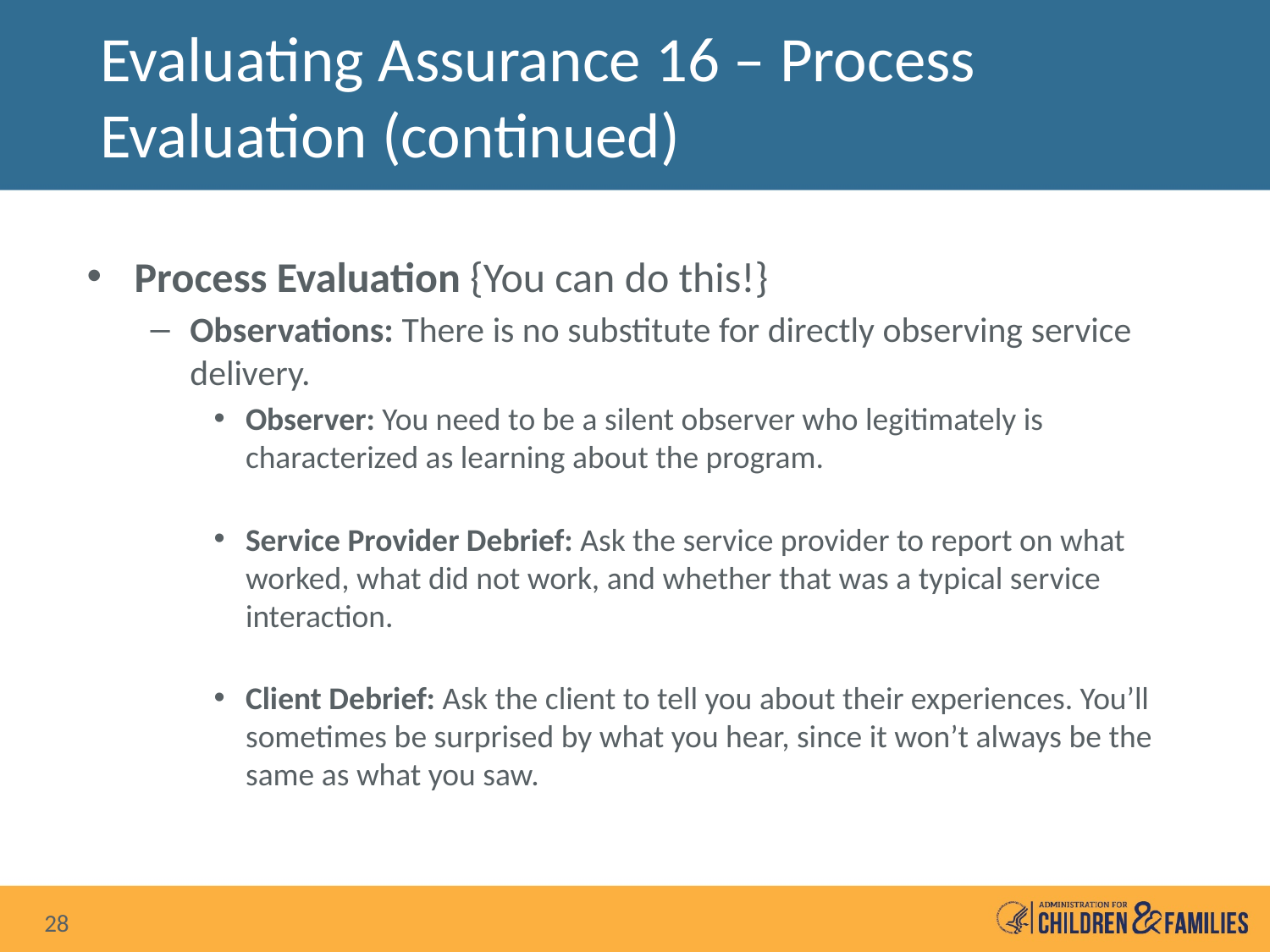

# Evaluating Assurance 16 – Process Evaluation (continued)
Process Evaluation {You can do this!}
Observations: There is no substitute for directly observing service delivery.
Observer: You need to be a silent observer who legitimately is characterized as learning about the program.
Service Provider Debrief: Ask the service provider to report on what worked, what did not work, and whether that was a typical service interaction.
Client Debrief: Ask the client to tell you about their experiences. You’ll sometimes be surprised by what you hear, since it won’t always be the same as what you saw.
28